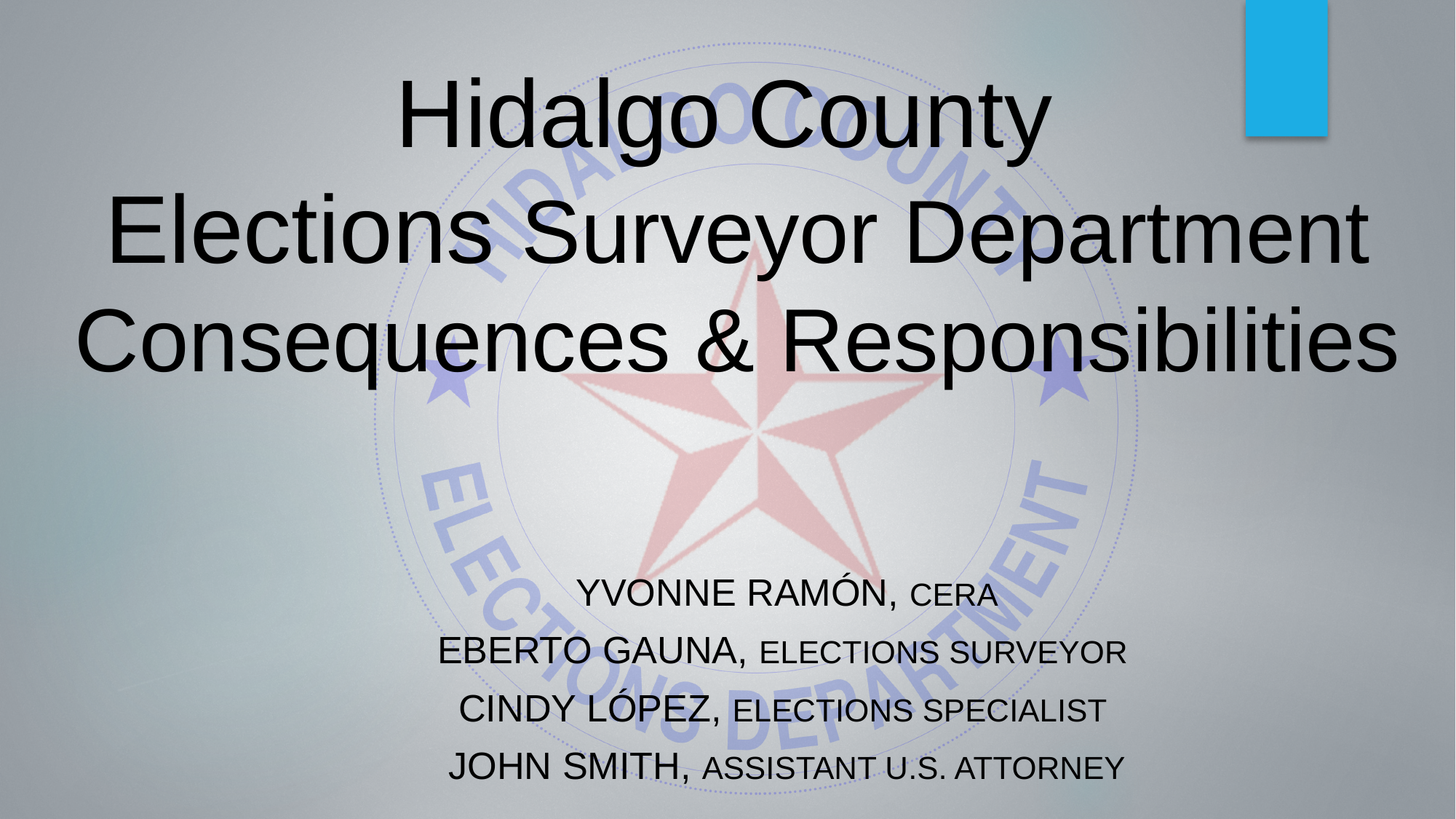

# Hidalgo County Elections Surveyor Department Consequences & Responsibilities

Yvonne Ramón, CERa
Eberto Gauna, elections surveyor
Cindy López, elections specialist
John smith, assistant u.s. attorney